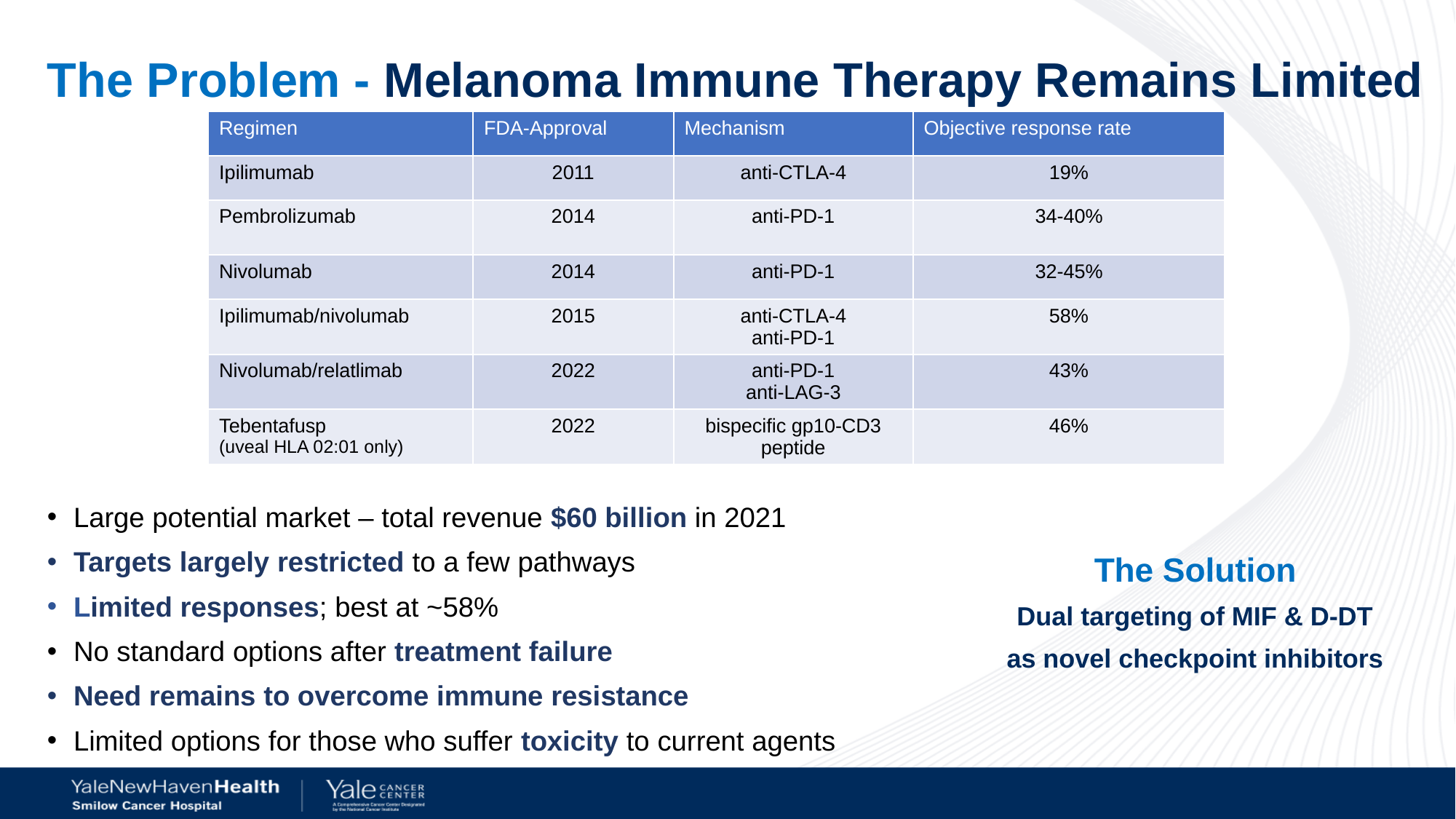

# The Problem - Melanoma Immune Therapy Remains Limited
| Regimen | FDA-Approval | Mechanism | Objective response rate |
| --- | --- | --- | --- |
| Ipilimumab | 2011 | anti-CTLA-4 | 19% |
| Pembrolizumab | 2014 | anti-PD-1 | 34-40% |
| Nivolumab | 2014 | anti-PD-1 | 32-45% |
| Ipilimumab/nivolumab | 2015 | anti-CTLA-4 anti-PD-1 | 58% |
| Nivolumab/relatlimab | 2022 | anti-PD-1 anti-LAG-3 | 43% |
| Tebentafusp (uveal HLA 02:01 only) | 2022 | bispecific gp10-CD3 peptide | 46% |
Large potential market – total revenue $60 billion in 2021
Targets largely restricted to a few pathways
Limited responses; best at ~58%
No standard options after treatment failure
Need remains to overcome immune resistance
Limited options for those who suffer toxicity to current agents
The Solution
Dual targeting of MIF & D-DT
as novel checkpoint inhibitors